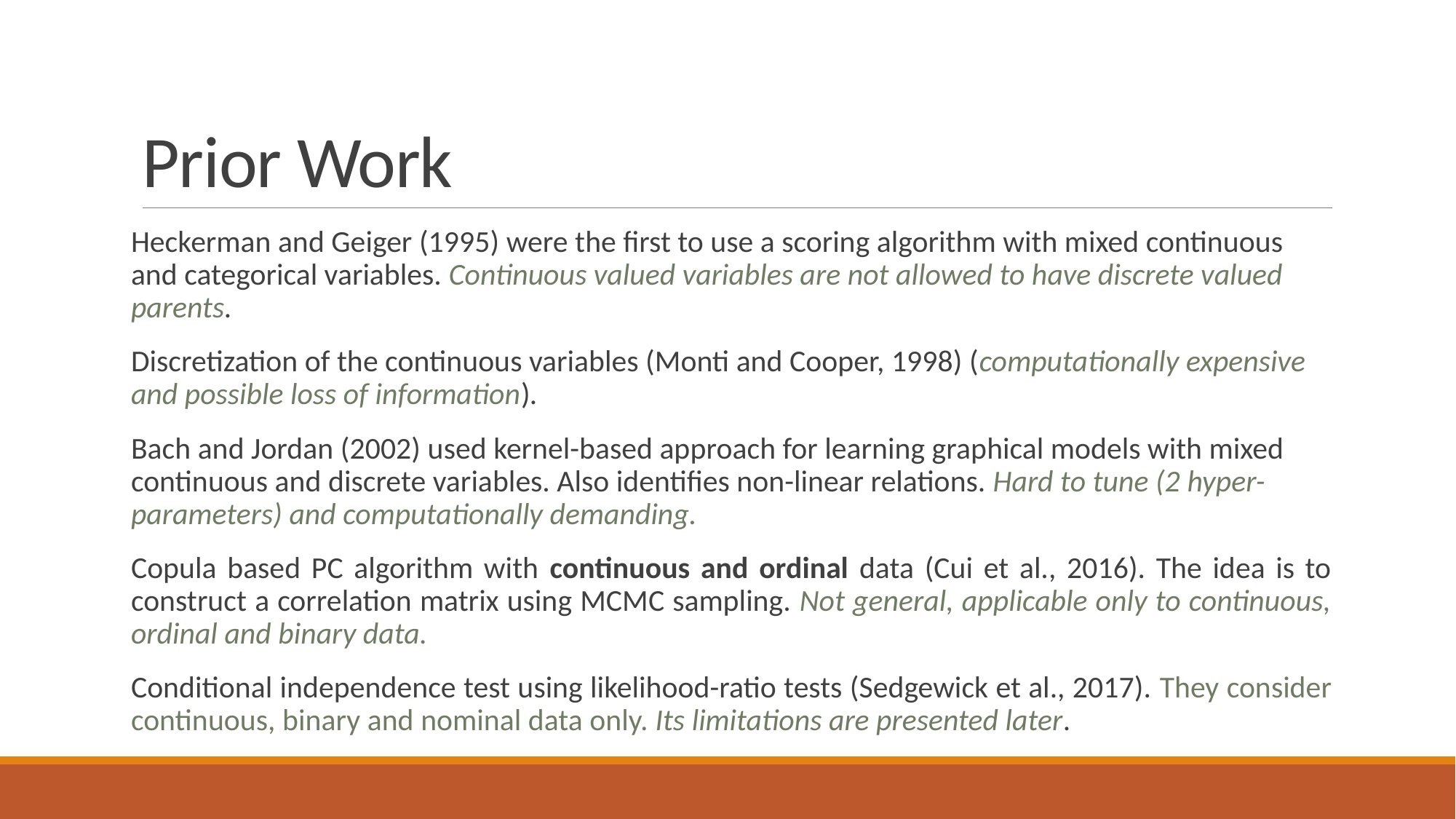

# Prior Work
Heckerman and Geiger (1995) were the first to use a scoring algorithm with mixed continuous and categorical variables. Continuous valued variables are not allowed to have discrete valued parents.
Discretization of the continuous variables (Monti and Cooper, 1998) (computationally expensive and possible loss of information).
Bach and Jordan (2002) used kernel-based approach for learning graphical models with mixed continuous and discrete variables. Also identifies non-linear relations. Hard to tune (2 hyper-parameters) and computationally demanding.
Copula based PC algorithm with continuous and ordinal data (Cui et al., 2016). The idea is to construct a correlation matrix using MCMC sampling. Not general, applicable only to continuous, ordinal and binary data.
Conditional independence test using likelihood-ratio tests (Sedgewick et al., 2017). They consider continuous, binary and nominal data only. Its limitations are presented later.